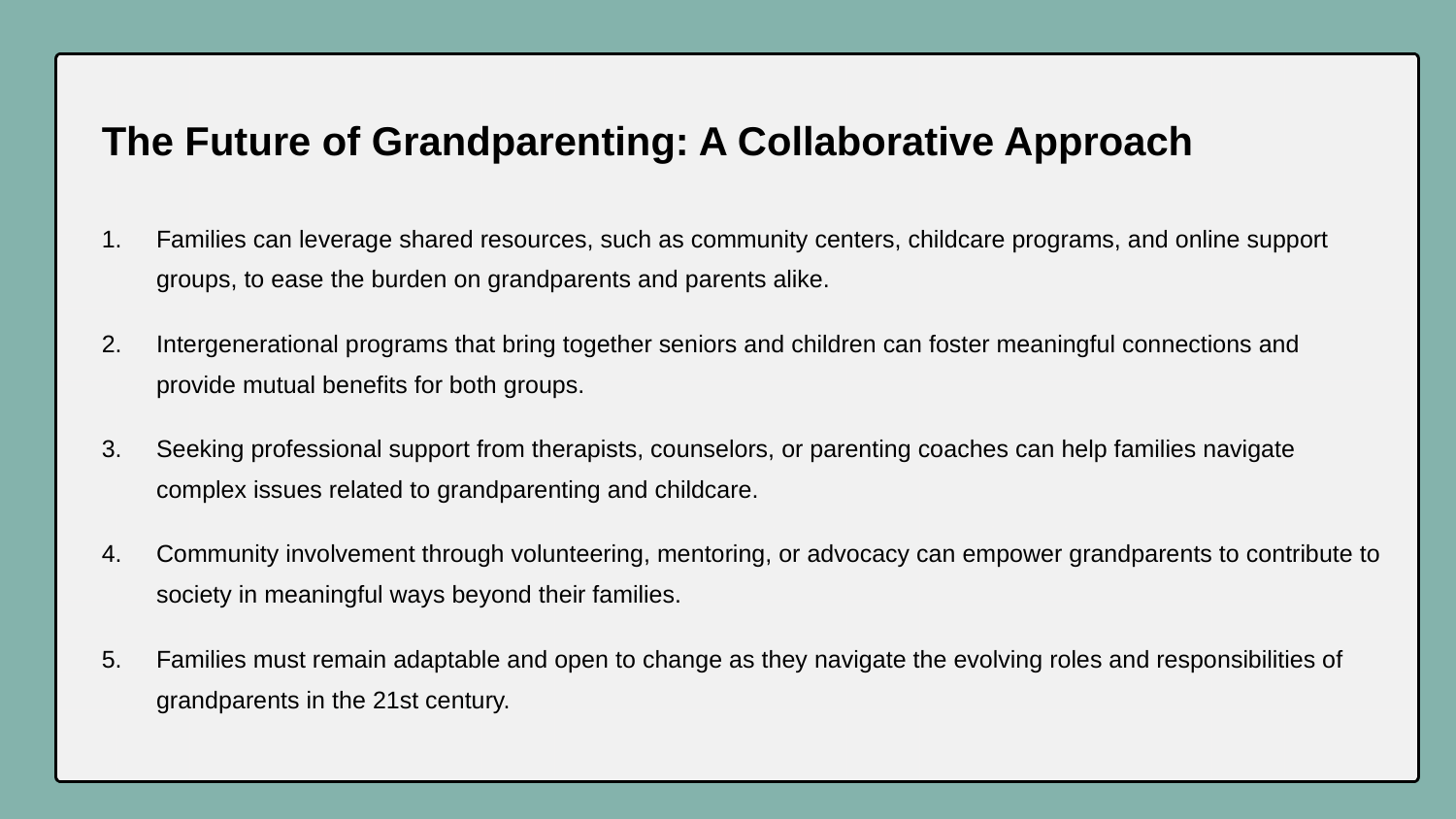

The Future of Grandparenting: A Collaborative Approach
Families can leverage shared resources, such as community centers, childcare programs, and online support groups, to ease the burden on grandparents and parents alike.
Intergenerational programs that bring together seniors and children can foster meaningful connections and provide mutual benefits for both groups.
Seeking professional support from therapists, counselors, or parenting coaches can help families navigate complex issues related to grandparenting and childcare.
Community involvement through volunteering, mentoring, or advocacy can empower grandparents to contribute to society in meaningful ways beyond their families.
Families must remain adaptable and open to change as they navigate the evolving roles and responsibilities of grandparents in the 21st century.